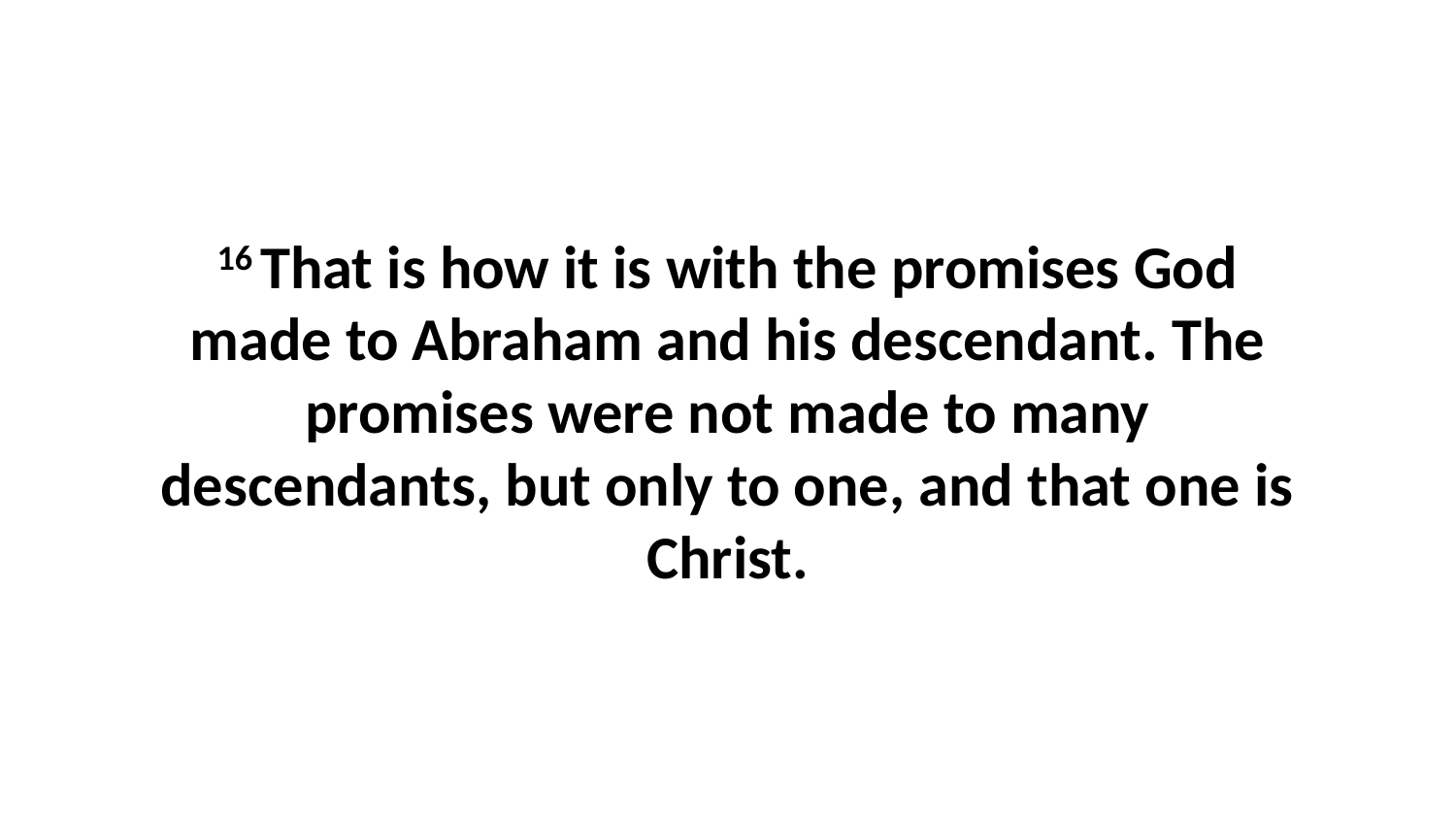

16 That is how it is with the promises God made to Abraham and his descendant. The promises were not made to many descendants, but only to one, and that one is Christ.